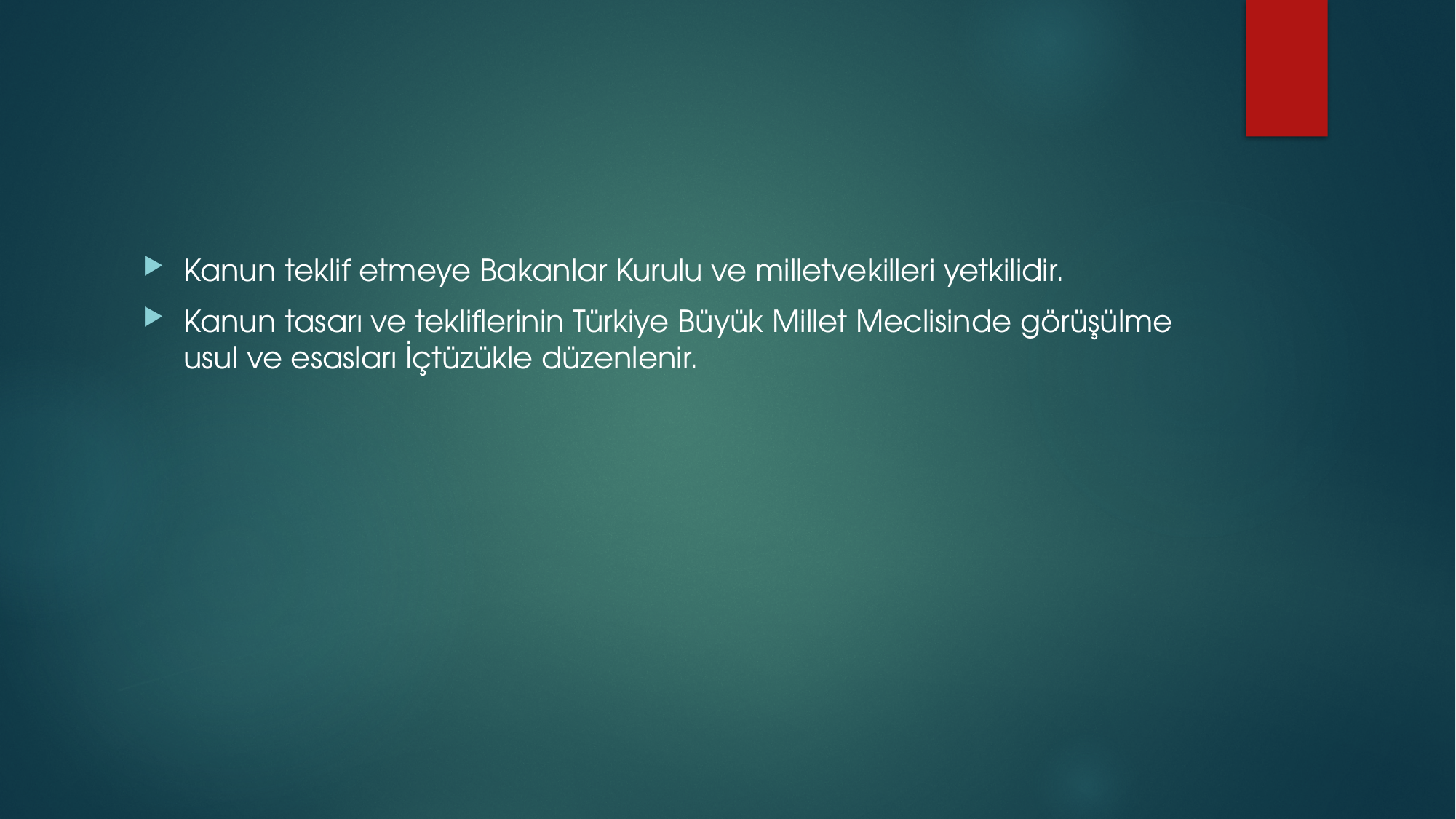

#
Kanun teklif etmeye Bakanlar Kurulu ve milletvekilleri yetkilidir.
Kanun tasarı ve tekliflerinin Türkiye Büyük Millet Meclisinde görüşülme usul ve esasları İçtüzükle düzenlenir.